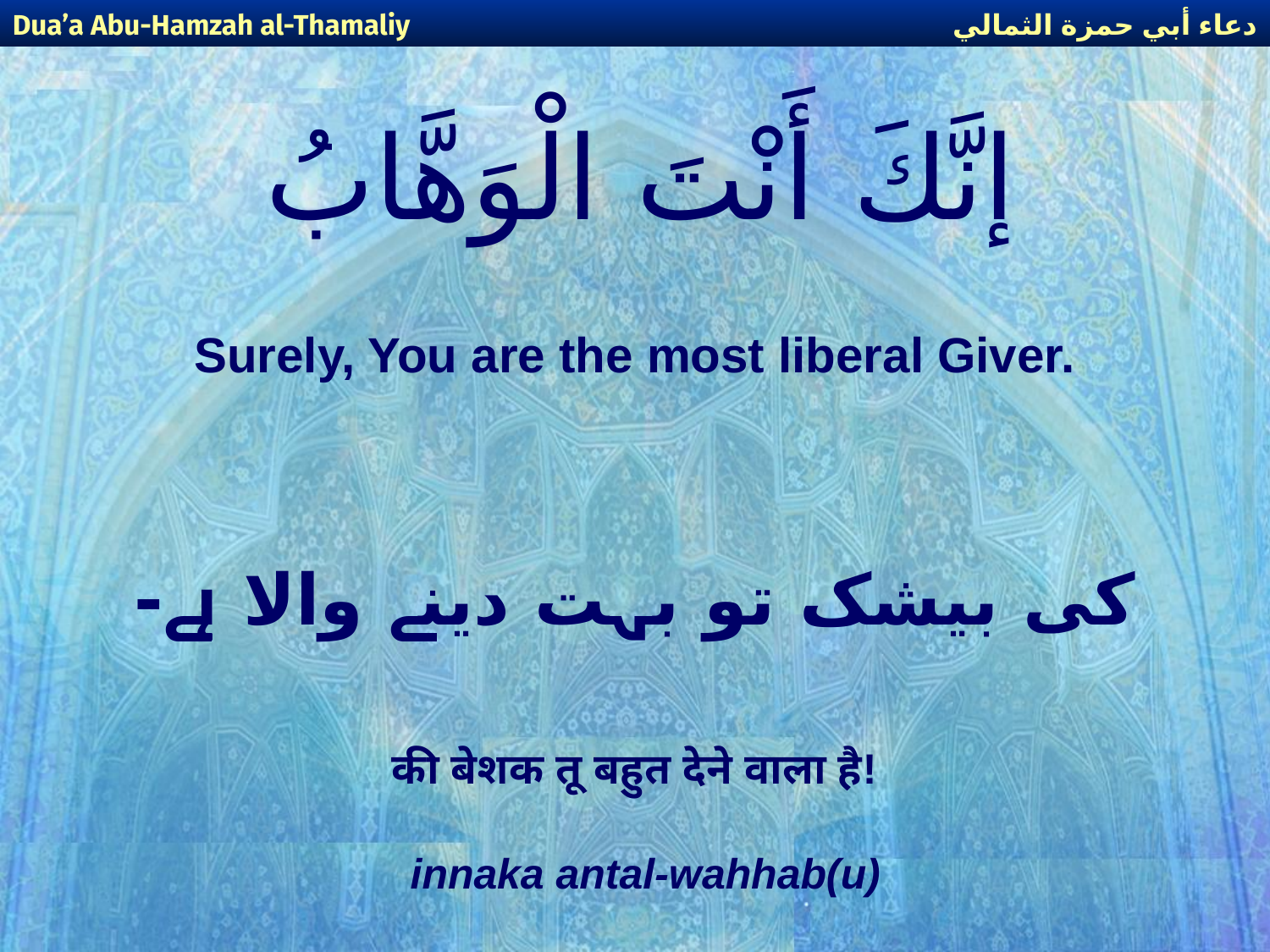

دعاء أبي حمزة الثمالي
Dua’a Abu-Hamzah al-Thamaliy
# إنَّكَ أَنْتَ الْوَهَّابُ
Surely, You are the most liberal Giver.
کی بیشک تو بہت دینے والا ہے-
की बेशक तू बहुत देने वाला है!
innaka antal-wahhab(u)